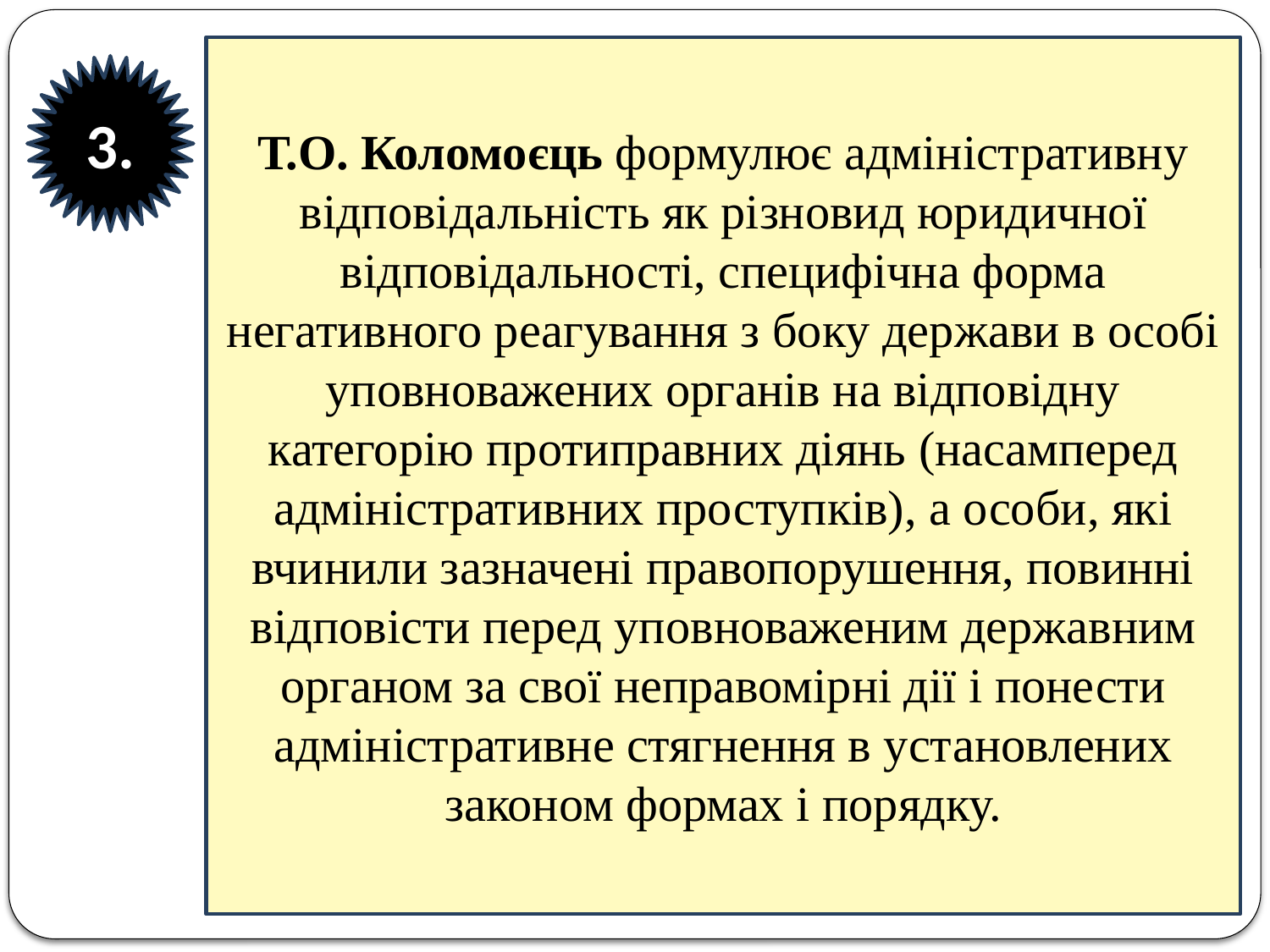

Т.О. Коломоєць формулює адміністративну відповідальність як різновид юридичної відповідальності, специфічна форма негативного реагування з боку держави в особі уповноважених органів на відповідну категорію протиправних діянь (насамперед адміністративних проступків), а особи, які вчинили зазначені правопорушення, повинні відповісти перед уповноваженим державним органом за свої неправомірні дії і понести адміністративне стягнення в установлених законом формах і порядку.
3.